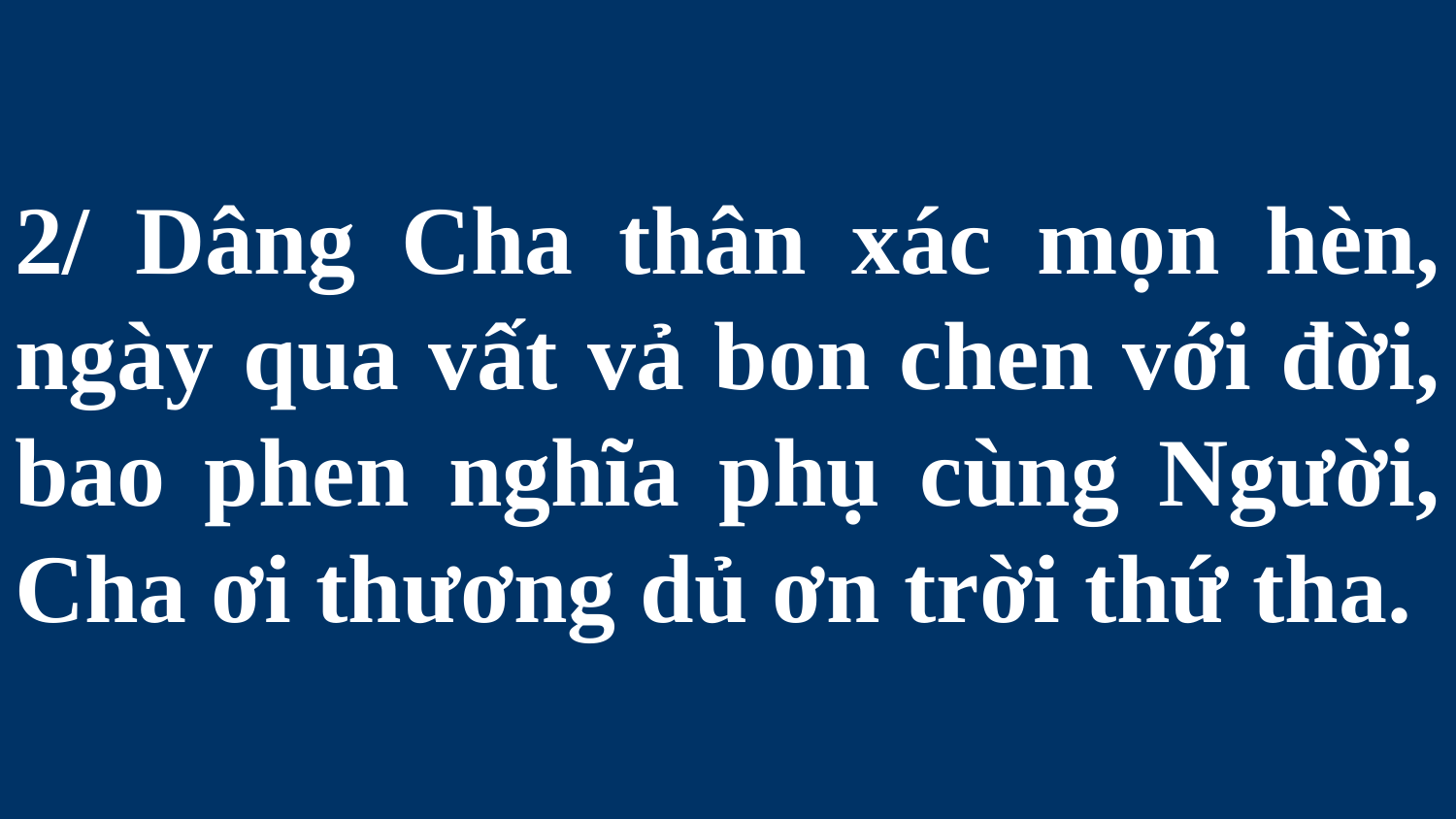

# 2/ Dâng Cha thân xác mọn hèn, ngày qua vất vả bon chen với đời, bao phen nghĩa phụ cùng Người, Cha ơi thương dủ ơn trời thứ tha.